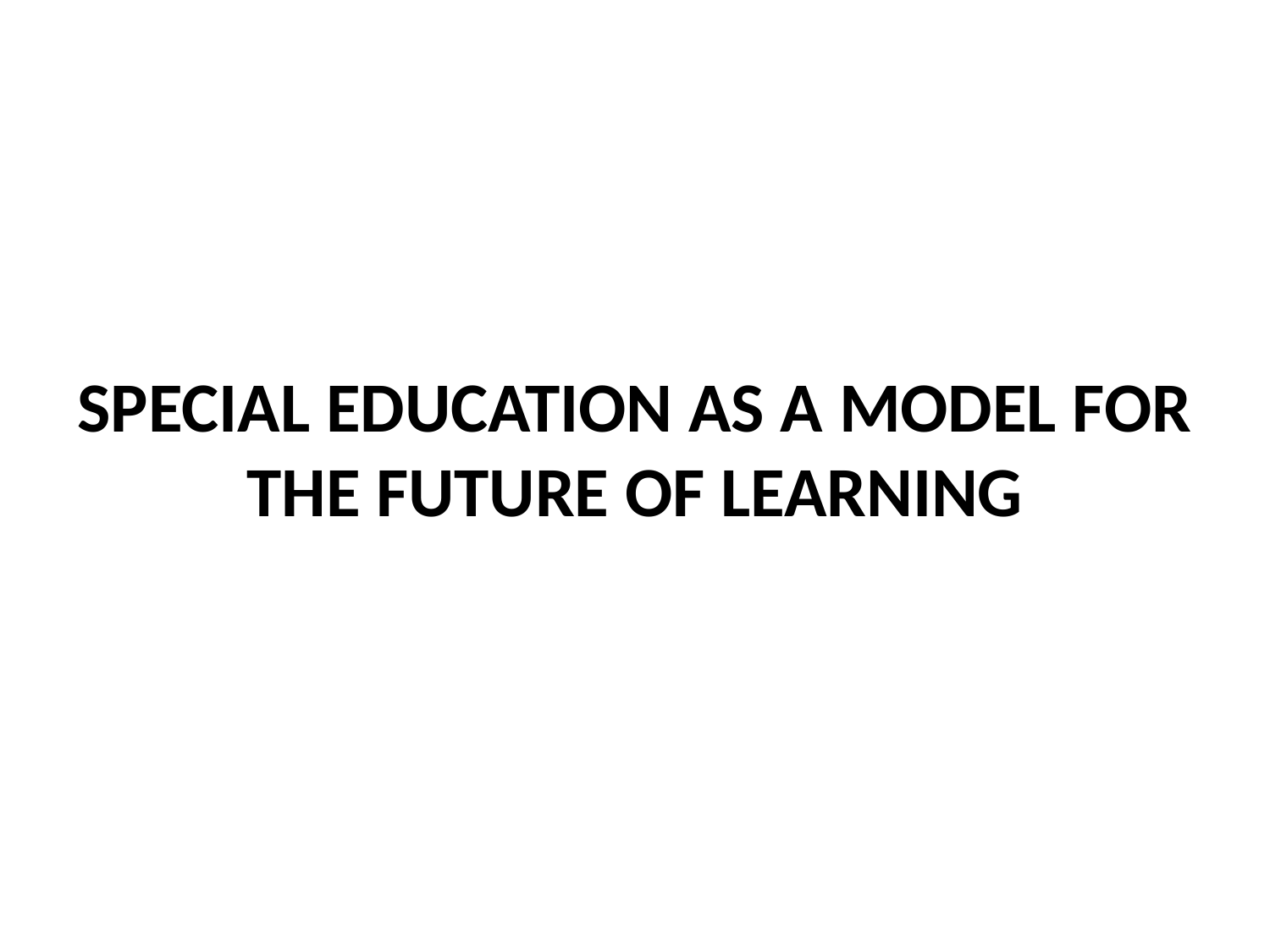

# SPECIAL EDUCATION AS A MODEL FOR THE FUTURE OF LEARNING